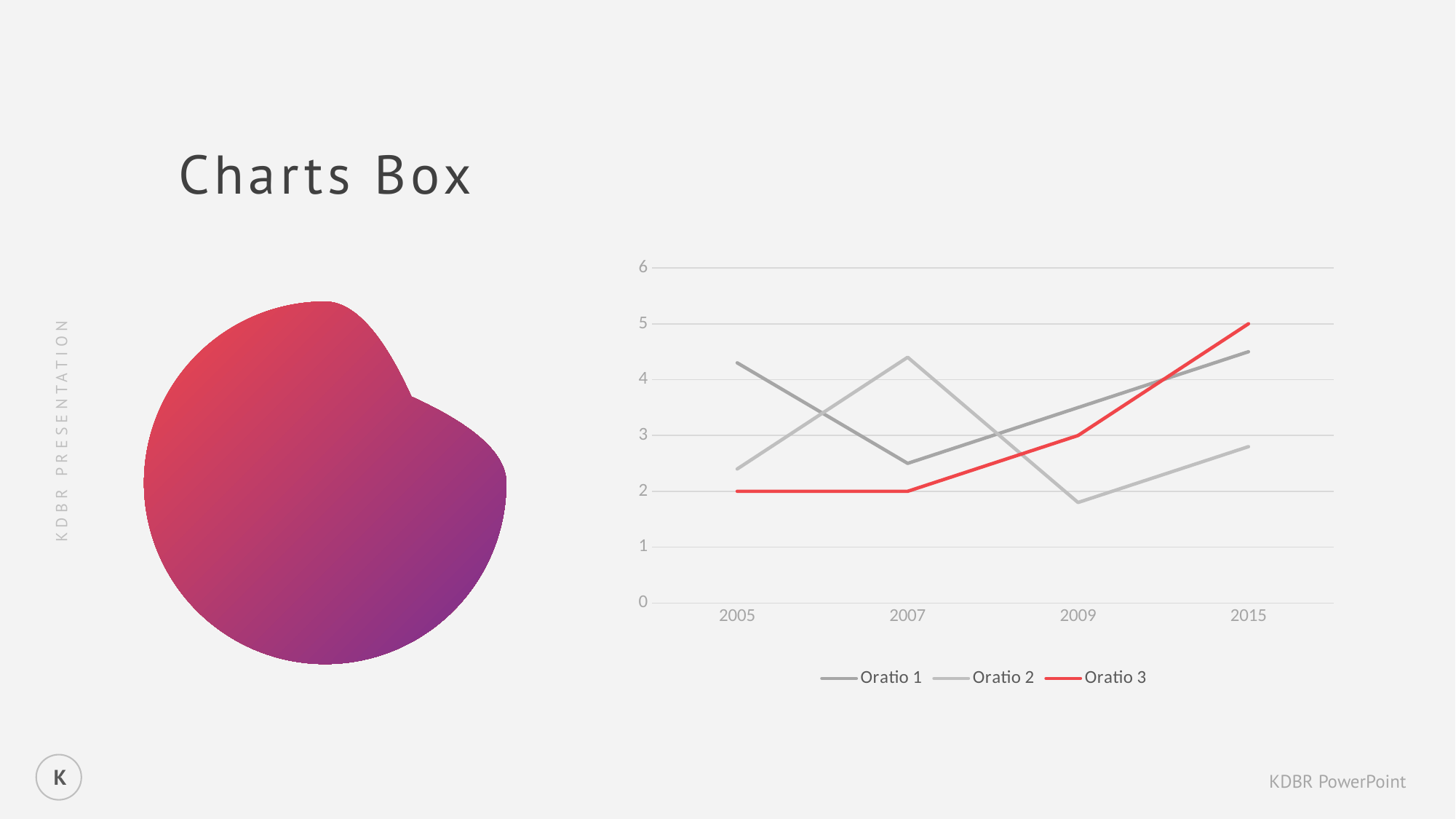

Charts Box

### Chart

| Category | Oratio 1 | Oratio 2 | Oratio 3 |
|---|---|---|---|
| 2005 | 4.3 | 2.4 | 2.0 |
| 2007 | 2.5 | 4.4 | 2.0 |
| 2009 | 3.5 | 1.8 | 3.0 |
| 2015 | 4.5 | 2.8 | 5.0 |
KDBR PRESENTATION